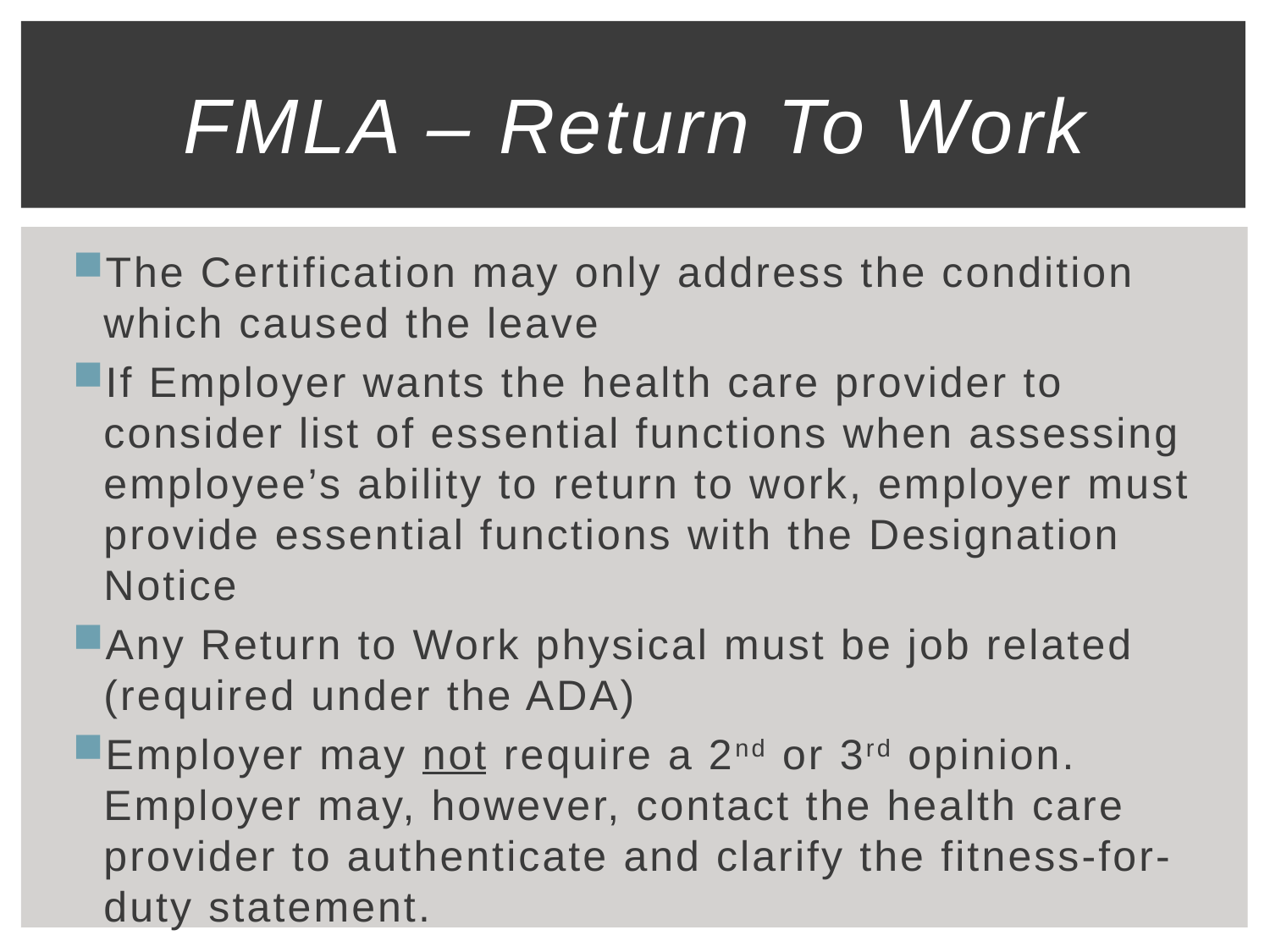

# FMLA – Return To Work
The Certification may only address the condition which caused the leave
If Employer wants the health care provider to consider list of essential functions when assessing employee’s ability to return to work, employer must provide essential functions with the Designation Notice
Any Return to Work physical must be job related (required under the ADA)
Employer may not require a 2nd or 3rd opinion. Employer may, however, contact the health care provider to authenticate and clarify the fitness-for-duty statement.